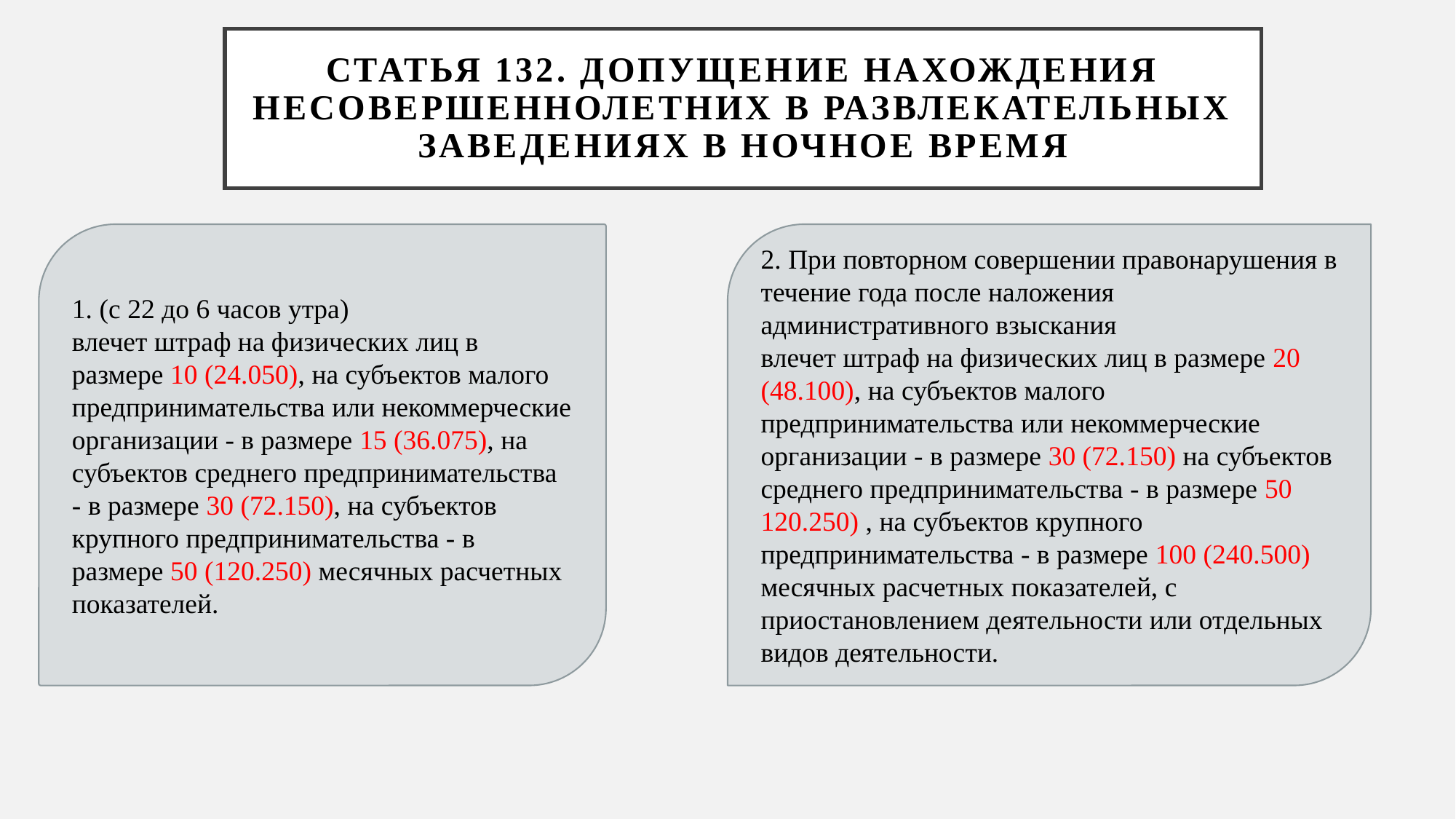

# Статья 132. Допущение нахождения несовершеннолетних в развлекательных заведениях в ночное время
2. При повторном совершении правонарушения в течение года после наложения административного взыскания
влечет штраф на физических лиц в размере 20 (48.100), на субъектов малого предпринимательства или некоммерческие организации - в размере 30 (72.150) на субъектов среднего предпринимательства - в размере 50 120.250) , на субъектов крупного предпринимательства - в размере 100 (240.500) месячных расчетных показателей, с приостановлением деятельности или отдельных видов деятельности.
1. (с 22 до 6 часов утра)
влечет штраф на физических лиц в размере 10 (24.050), на субъектов малого предпринимательства или некоммерческие организации - в размере 15 (36.075), на субъектов среднего предпринимательства - в размере 30 (72.150), на субъектов крупного предпринимательства - в размере 50 (120.250) месячных расчетных показателей.